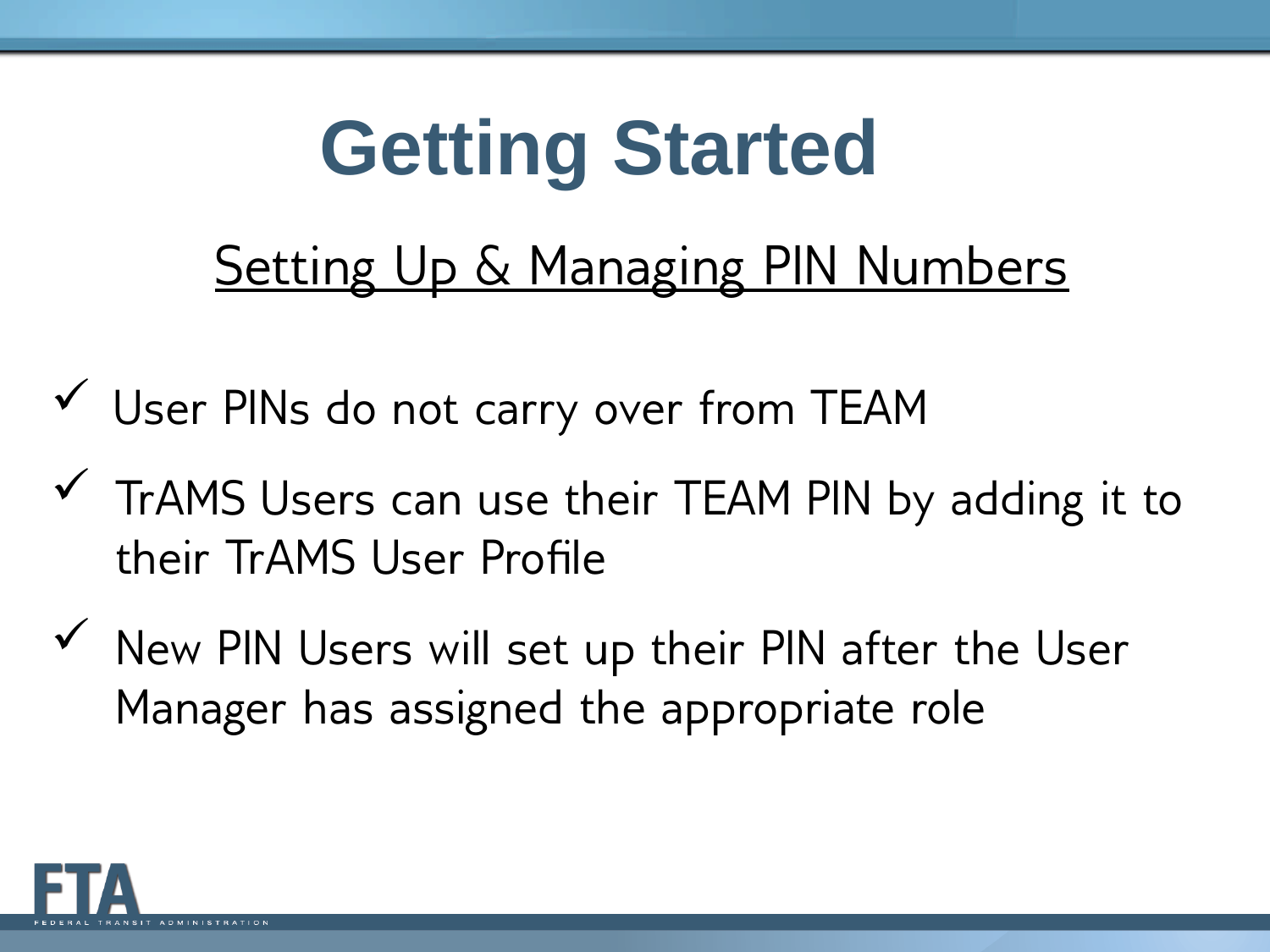

Getting Started
Setting Up & Managing PIN Numbers

 User PINs do not carry over from TEAM
TrAMS Users can use their TEAM PIN by adding it to their TrAMS User Profile
New PIN Users will set up their PIN after the User Manager has assigned the appropriate role